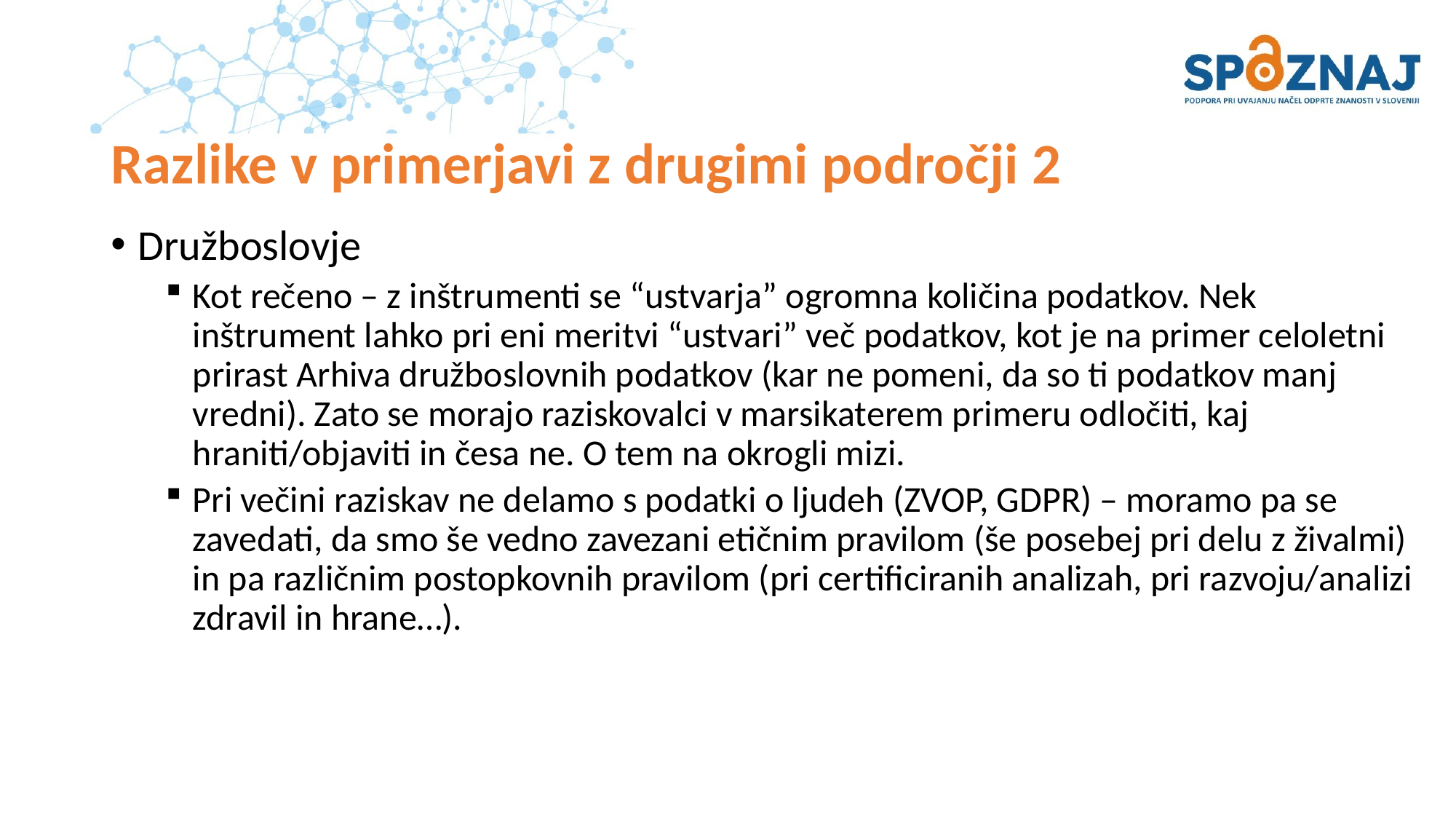

# Razlike v primerjavi z drugimi področji 2
Družboslovje
Kot rečeno – z inštrumenti se “ustvarja” ogromna količina podatkov. Nek inštrument lahko pri eni meritvi “ustvari” več podatkov, kot je na primer celoletni prirast Arhiva družboslovnih podatkov (kar ne pomeni, da so ti podatkov manj vredni). Zato se morajo raziskovalci v marsikaterem primeru odločiti, kaj hraniti/objaviti in česa ne. O tem na okrogli mizi.
Pri večini raziskav ne delamo s podatki o ljudeh (ZVOP, GDPR) – moramo pa se zavedati, da smo še vedno zavezani etičnim pravilom (še posebej pri delu z živalmi) in pa različnim postopkovnih pravilom (pri certificiranih analizah, pri razvoju/analizi zdravil in hrane…).